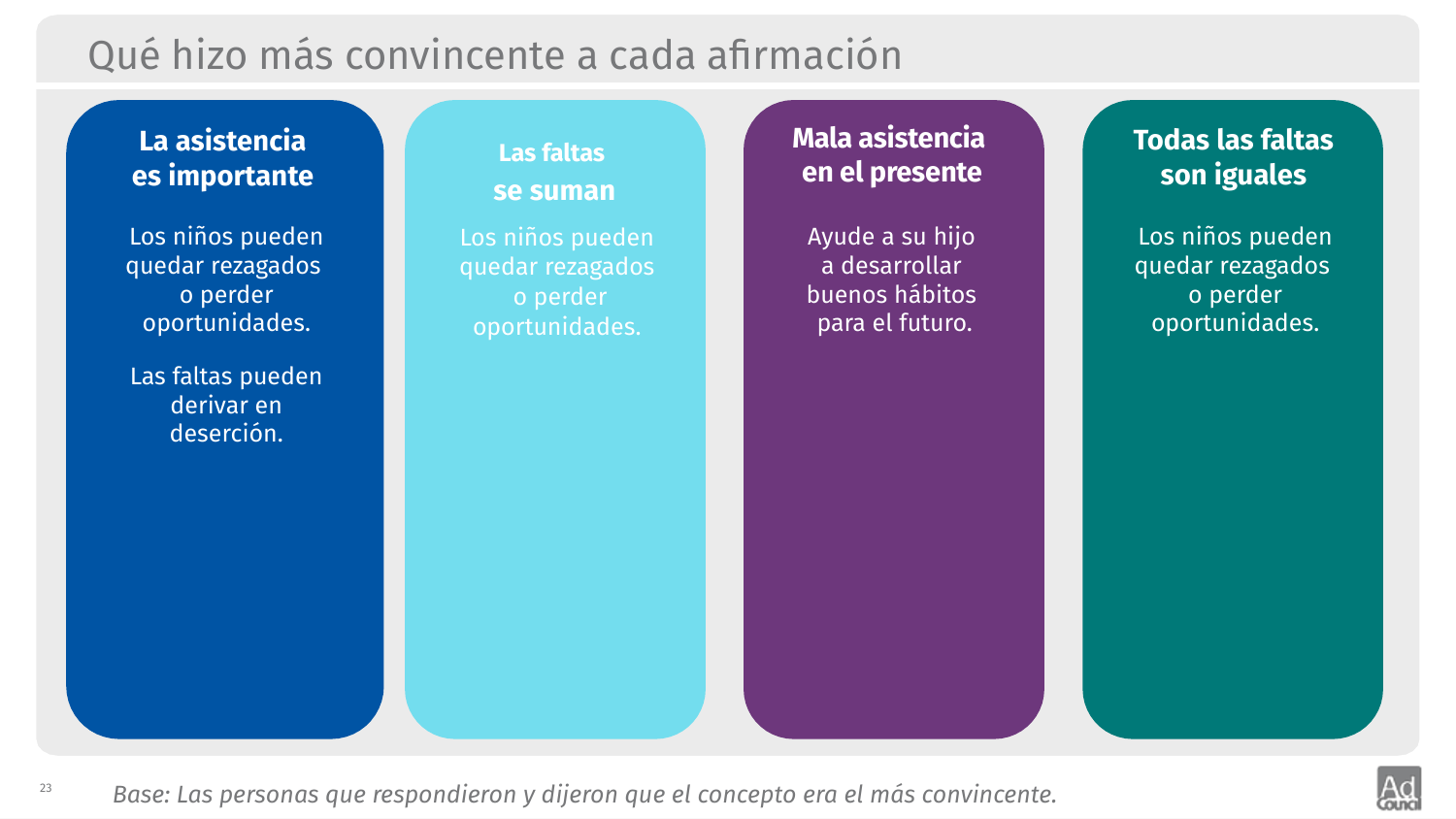

# Qué hizo más convincente a cada afirmación

Mala asistencia
en el presente
Las faltas
se suman
Todas las faltas son iguales
La asistencia
es importante
Los niños pueden quedar rezagados
o perder oportunidades.
Las faltas pueden derivar en deserción.
Los niños pueden quedar rezagados
 o perder oportunidades.
Ayude a su hijo
a desarrollar
buenos hábitos
para el futuro.
Los niños pueden quedar rezagados
o perder oportunidades.

23
Base: Las personas que respondieron y dijeron que el concepto era el más convincente.